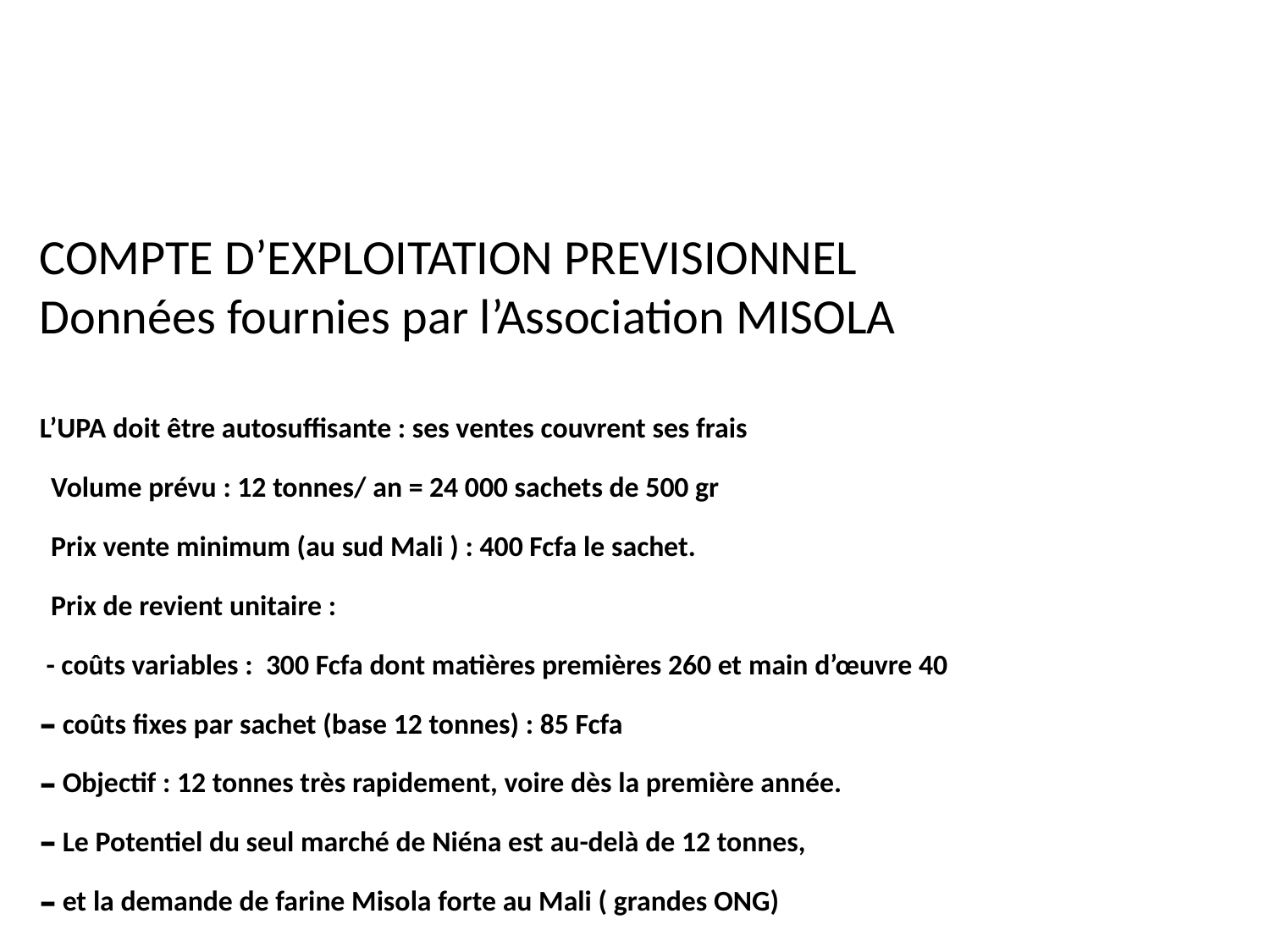

COMPTE D’EXPLOITATION PREVISIONNEL
Données fournies par l’Association MISOLA

L’UPA doit être autosuffisante : ses ventes couvrent ses frais
 Volume prévu : 12 tonnes/ an = 24 000 sachets de 500 gr
 Prix vente minimum (au sud Mali ) : 400 Fcfa le sachet.
 Prix de revient unitaire :
 - coûts variables :  300 Fcfa dont matières premières 260 et main d’œuvre 40
 coûts fixes par sachet (base 12 tonnes) : 85 Fcfa
 Objectif : 12 tonnes très rapidement, voire dès la première année.
 Le Potentiel du seul marché de Niéna est au-delà de 12 tonnes,
 et la demande de farine Misola forte au Mali ( grandes ONG)